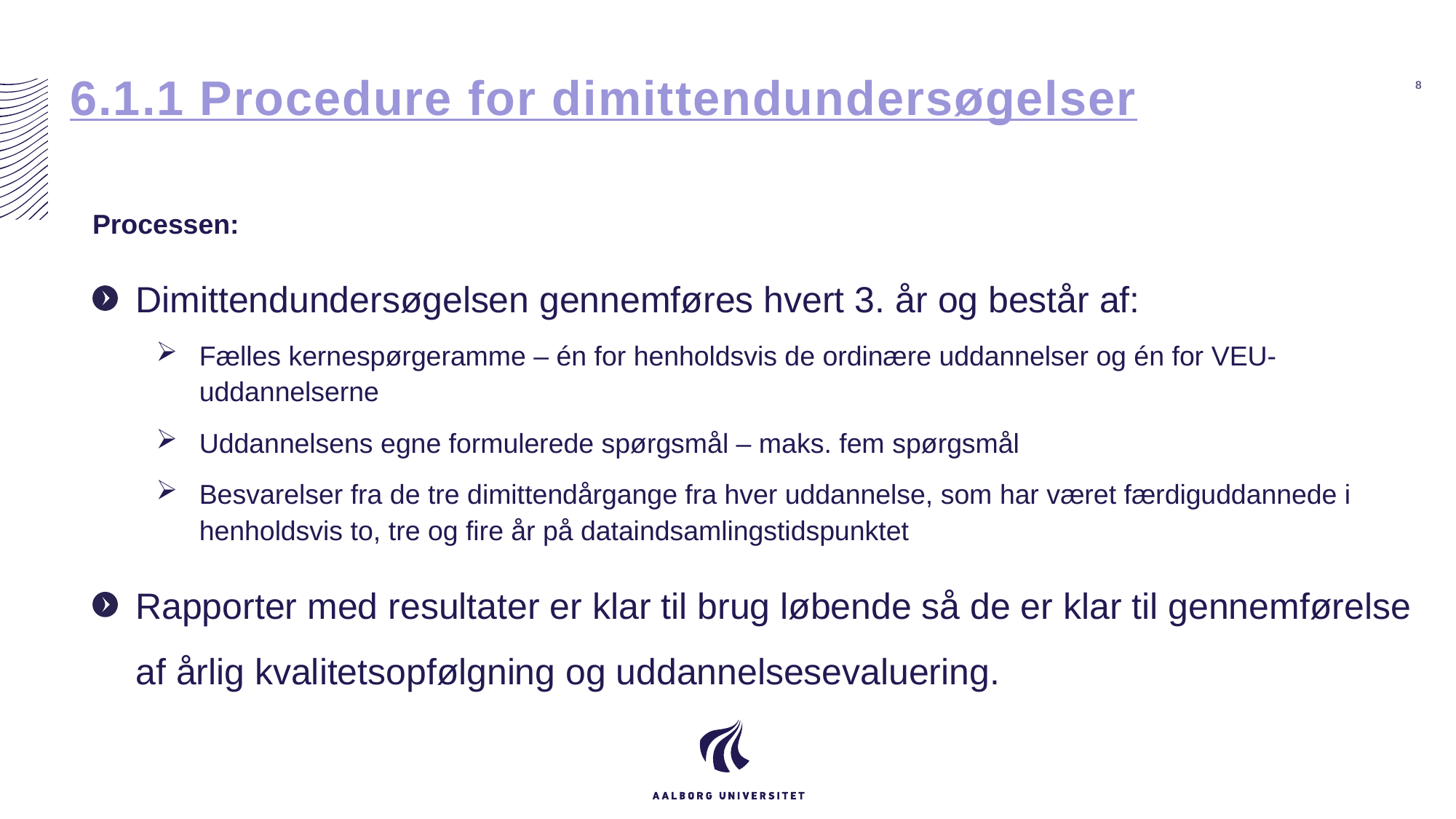

# 6.1.1 Procedure for dimittendundersøgelser
8
Processen:
Dimittendundersøgelsen gennemføres hvert 3. år og består af:
Fælles kernespørgeramme – én for henholdsvis de ordinære uddannelser og én for VEU-uddannelserne
Uddannelsens egne formulerede spørgsmål – maks. fem spørgsmål
Besvarelser fra de tre dimittendårgange fra hver uddannelse, som har været færdiguddannede i henholdsvis to, tre og fire år på dataindsamlingstidspunktet
Rapporter med resultater er klar til brug løbende så de er klar til gennemførelse af årlig kvalitetsopfølgning og uddannelsesevaluering.